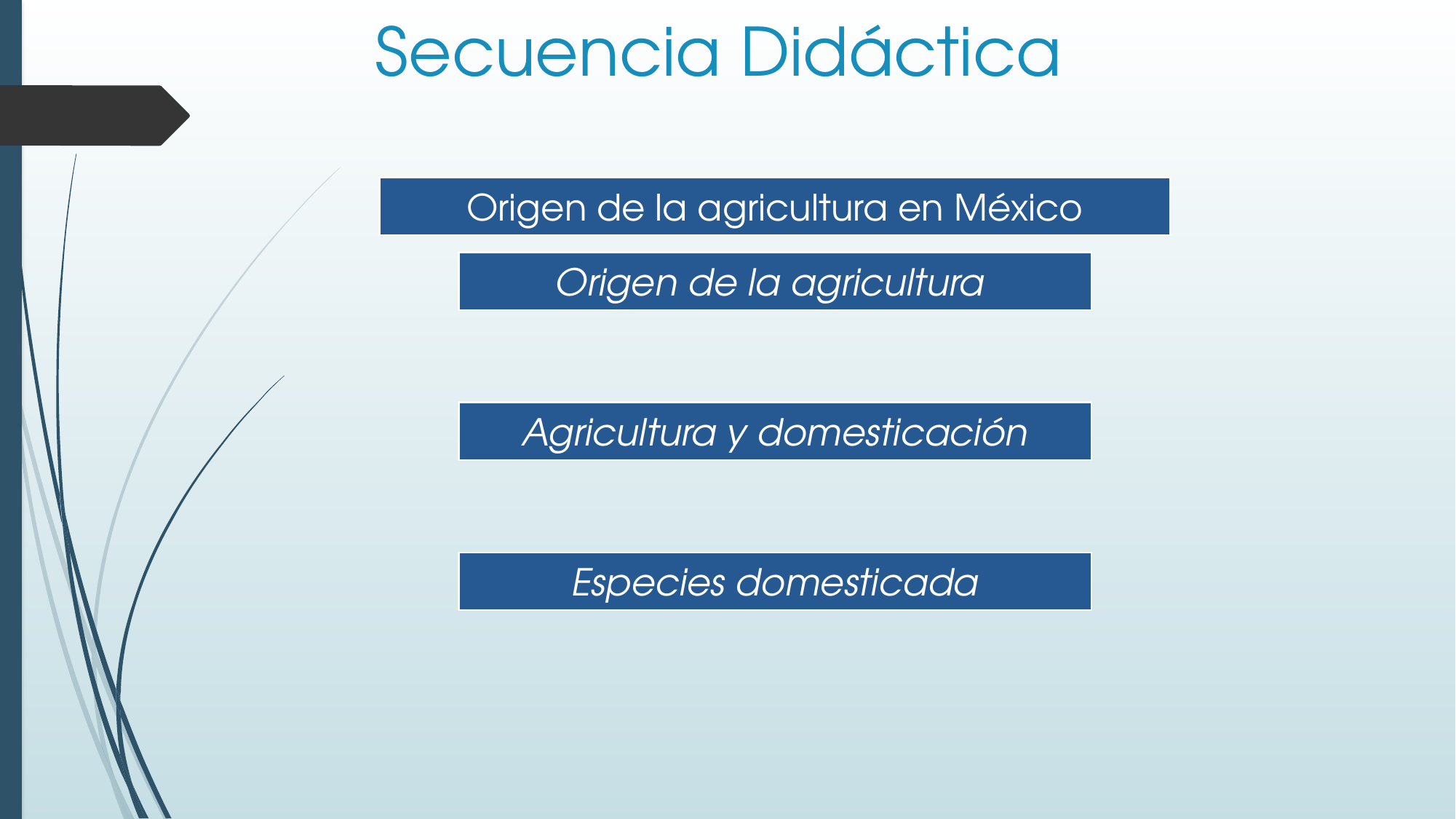

# Secuencia Didáctica

Origen de la agricultura en México
Origen de la agricultura
 Agricultura y domesticación
Especies domesticada